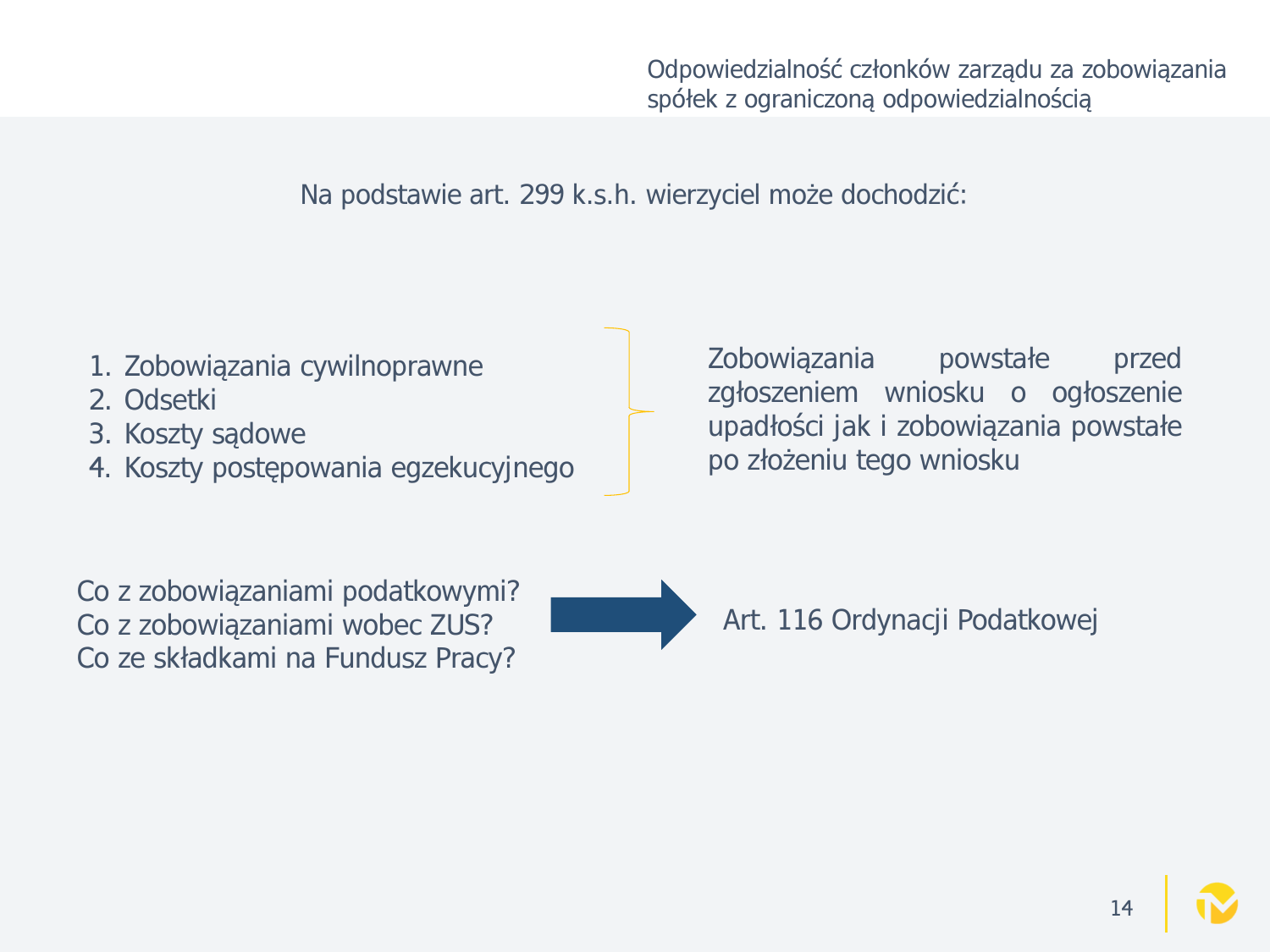

Odpowiedzialność członków zarządu za zobowiązania spółek z ograniczoną odpowiedzialnością
# Na podstawie art. 299 k.s.h. wierzyciel może dochodzić:

Zobowiązania powstałe przed zgłoszeniem wniosku o ogłoszenie upadłości jak i zobowiązania powstałe po złożeniu tego wniosku
Zobowiązania cywilnoprawne
Odsetki
Koszty sądowe
Koszty postępowania egzekucyjnego

Co z zobowiązaniami podatkowymi?
Co z zobowiązaniami wobec ZUS?
Co ze składkami na Fundusz Pracy?

Art. 116 Ordynacji Podatkowej
14